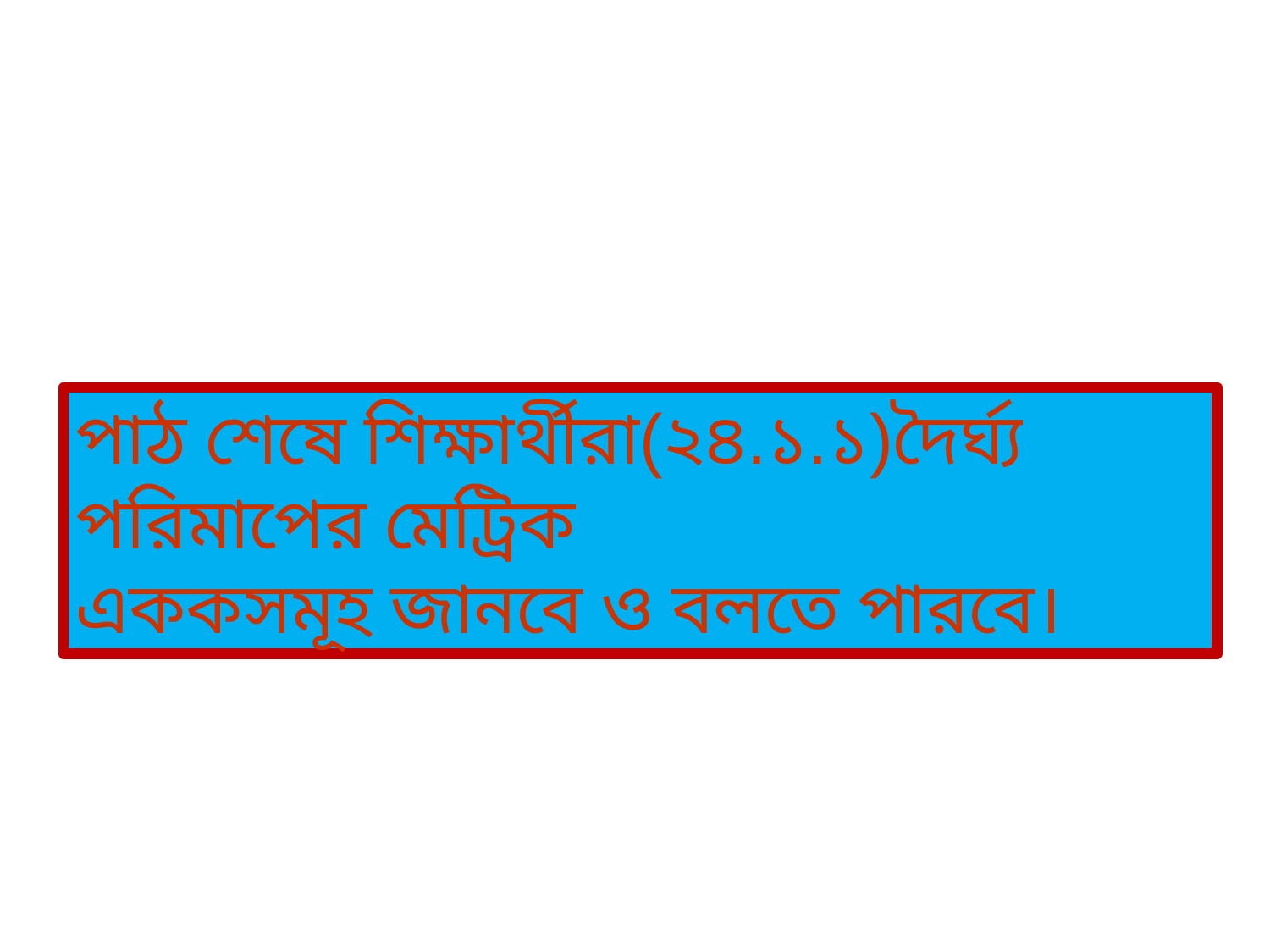

শিখনফল

পাঠ শেষে শিক্ষার্থীরা(২৪.১.১)দৈর্ঘ্য পরিমাপের মেট্রিক
এককসমূহ জানবে ও বলতে পারবে।